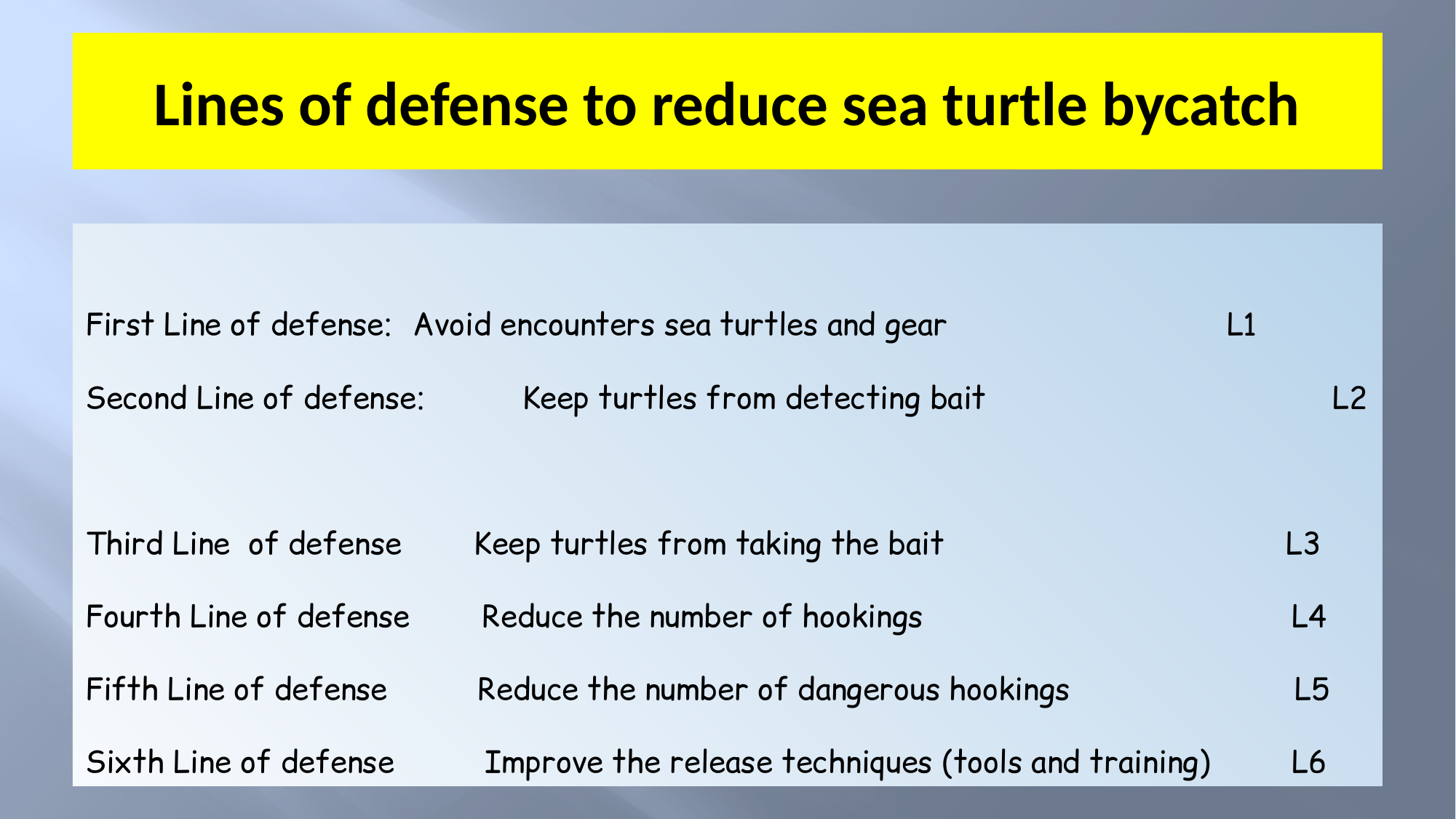

# Lines of defense to reduce sea turtle bycatch

First Line of defense:	Avoid encounters sea turtles and gear                               L1
Second Line of defense:	Keep turtles from detecting bait                                      L2
Third Line  of defense        Keep turtles from taking the bait                                      L3
Fourth Line of defense        Reduce the number of hookings                                         L4
Fifth Line of defense          Reduce the number of dangerous hookings                         L5
Sixth Line of defense          Improve the release techniques (tools and training)         L6